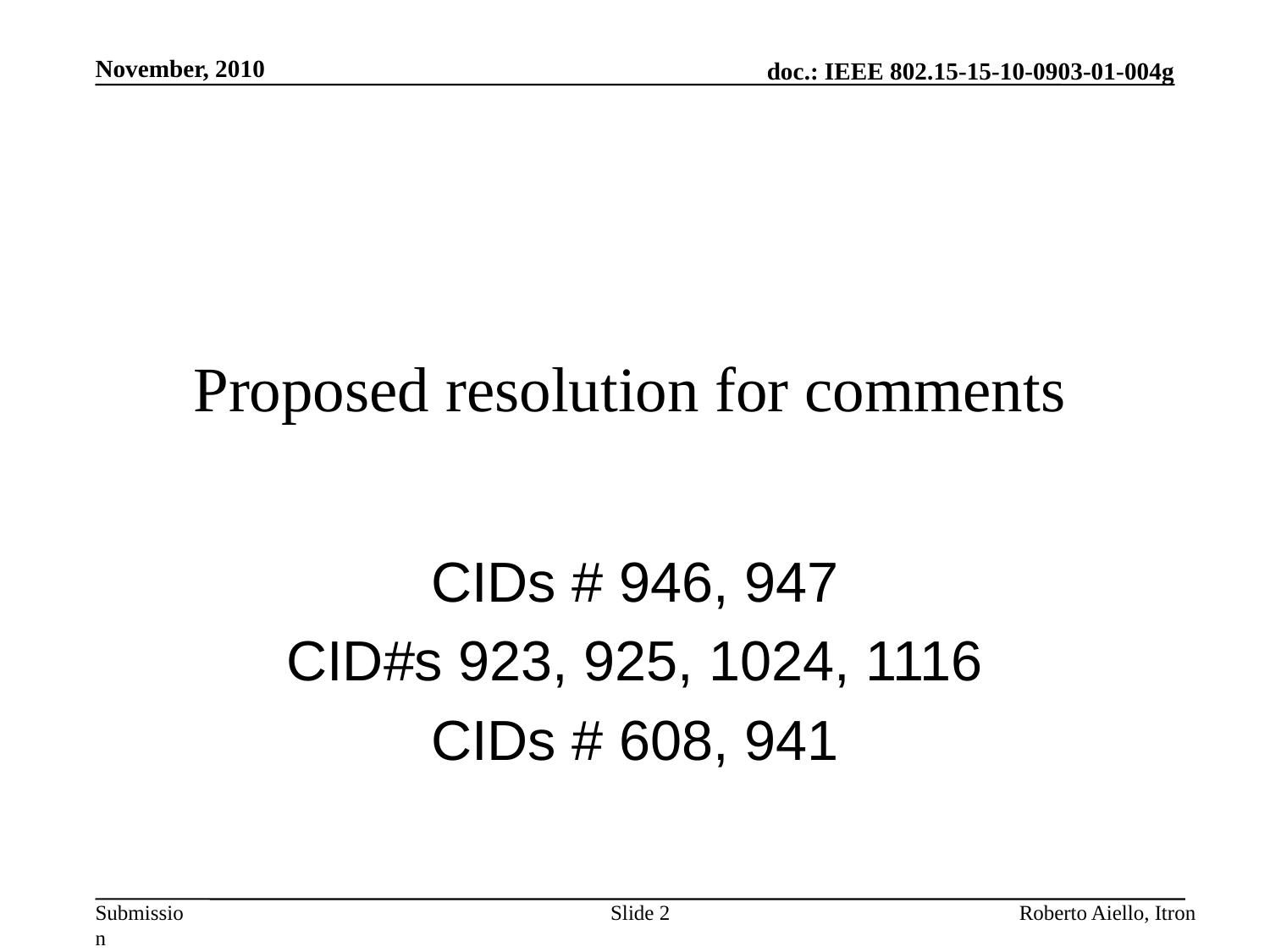

November, 2010
# Proposed resolution for comments
CIDs # 946, 947
CID#s 923, 925, 1024, 1116
CIDs # 608, 941
Slide 2
Roberto Aiello, Itron